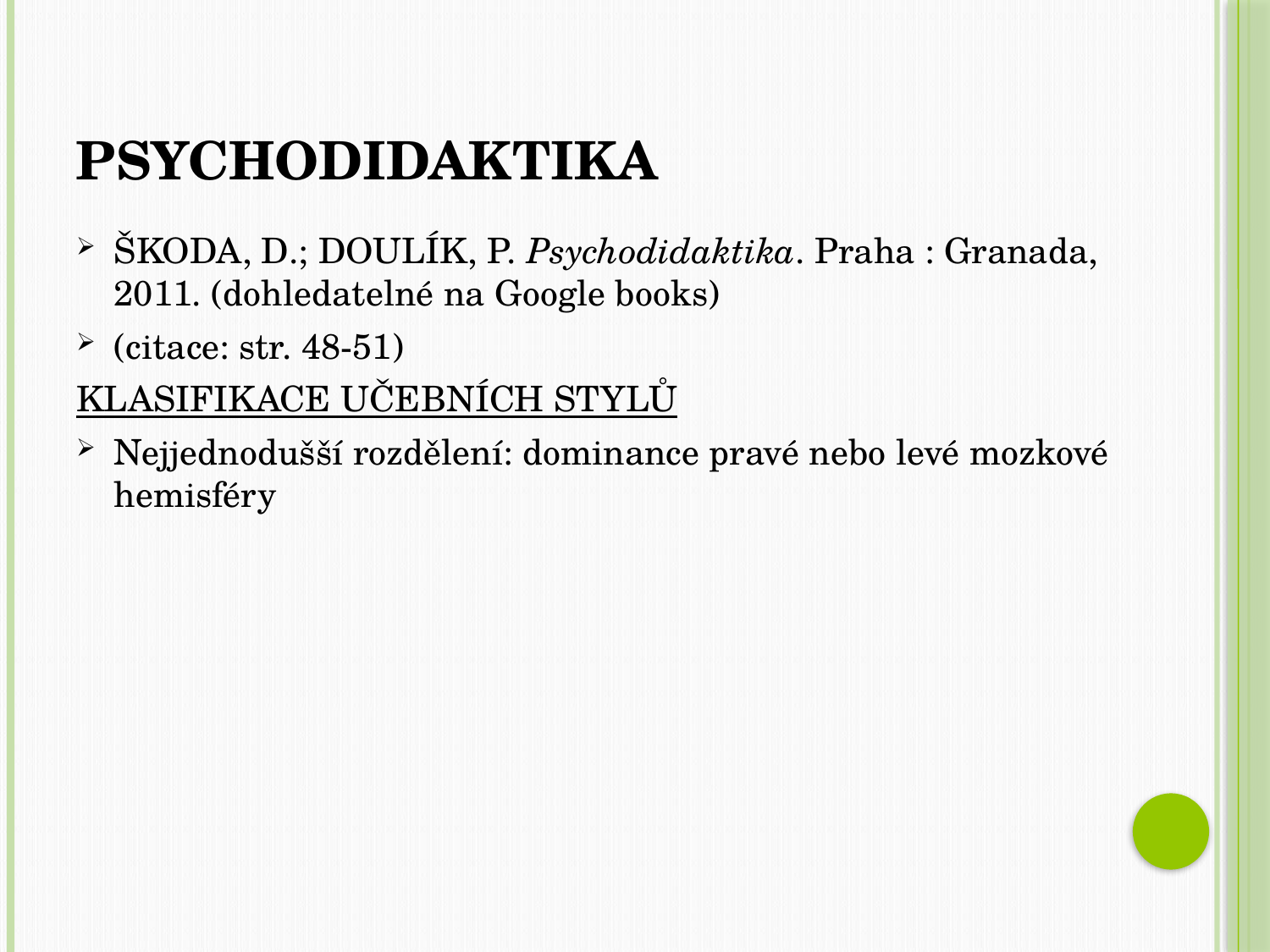

# Psychodidaktika
ŠKODA, D.; DOULÍK, P. Psychodidaktika. Praha : Granada, 2011. (dohledatelné na Google books)
(citace: str. 48-51)
KLASIFIKACE UČEBNÍCH STYLŮ
Nejjednodušší rozdělení: dominance pravé nebo levé mozkové hemisféry